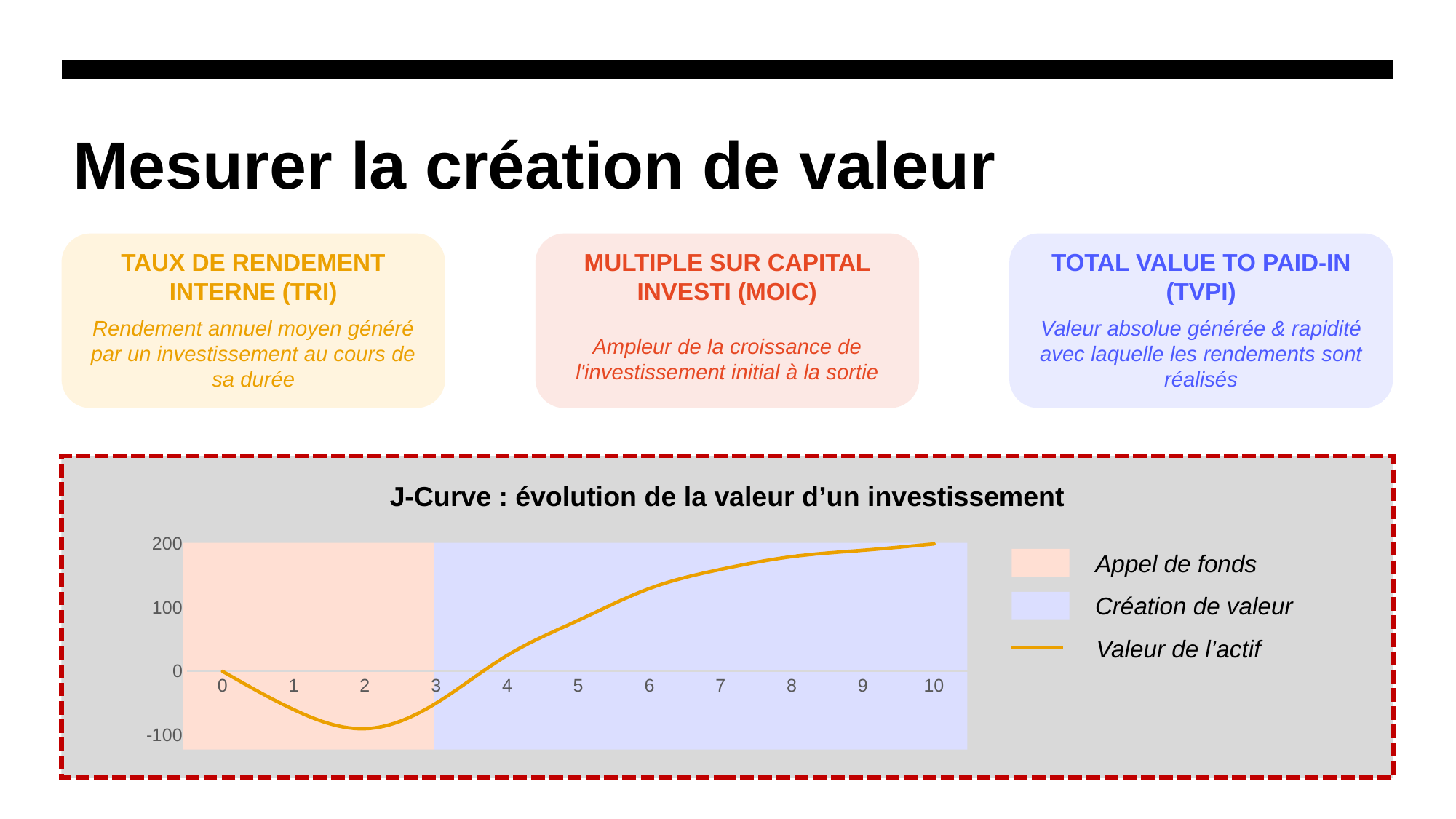

# Mesurer la création de valeur
TAUX DE RENDEMENT INTERNE (TRI)
Rendement annuel moyen généré par un investissement au cours de sa durée
MULTIPLE SUR CAPITAL INVESTI (MOIC)
Ampleur de la croissance de l'investissement initial à la sortie
TOTAL VALUE TO PAID-IN (TVPI)
Valeur absolue générée & rapidité avec laquelle les rendements sont réalisés

J-Curve : évolution de la valeur d’un investissement

### Chart

| Category | Série 1 |
|---|---|
| 0 | 0.0 |
| 1 | -60.0 |
| 2 | -90.0 |
| 3 | -50.0 |
| 4 | 25.0 |
| 5 | 80.0 |
| 6 | 130.0 |
| 7 | 160.0 |
| 8 | 180.0 |
| 9 | 190.0 |
| 10 | 200.0 |
Appel de fonds

Création de valeur

Valeur de l’actif